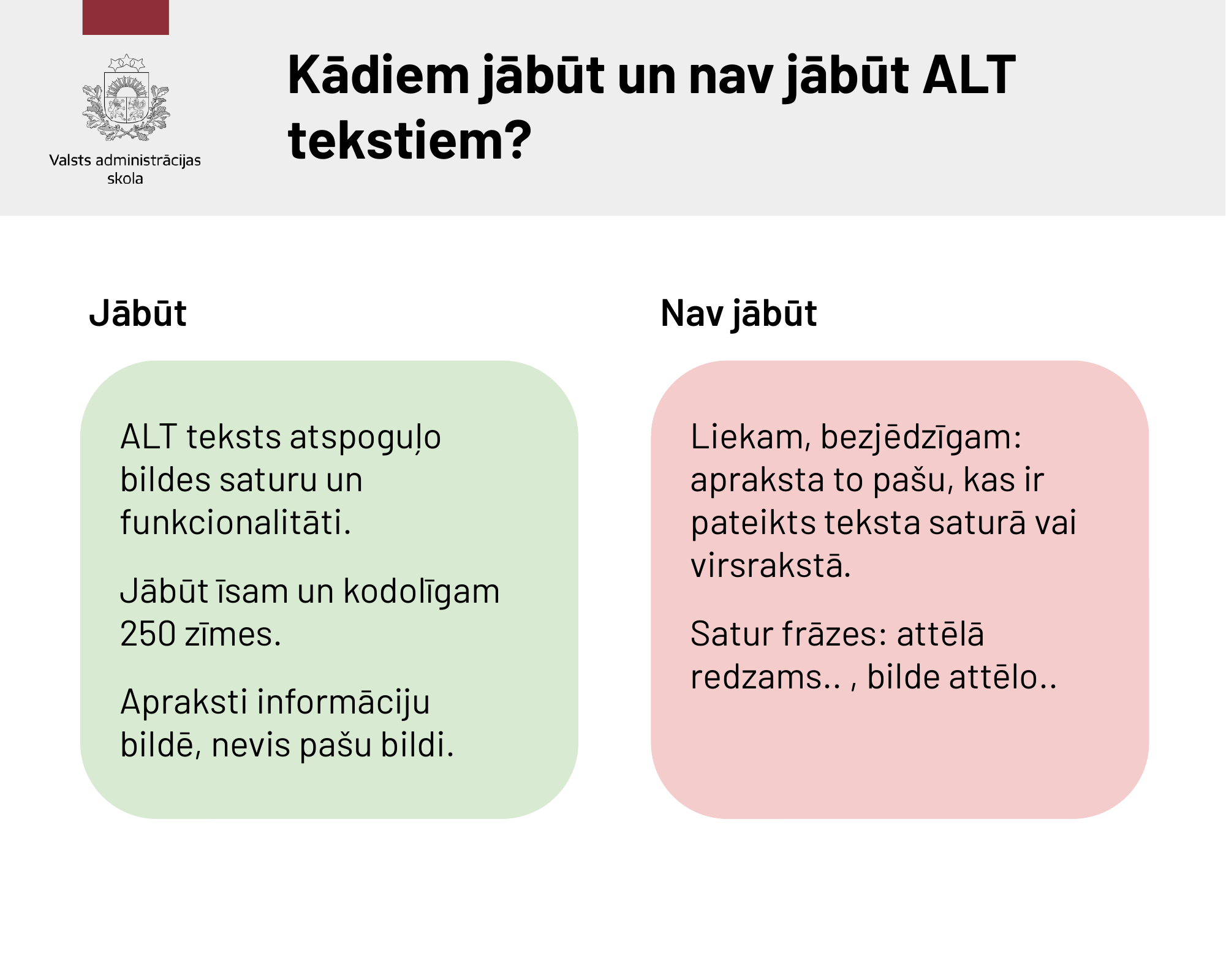

# Kādiem jābūt un nav jābūt ALT tekstiem?
Jābūt
Nav jābūt

ALT teksts atspoguļo bildes saturu un funkcionalitāti.
Jābūt īsam un kodolīgam 250 zīmes.
Apraksti informāciju bildē, nevis pašu bildi.

Liekam, bezjēdzīgam: apraksta to pašu, kas ir pateikts teksta saturā vai virsrakstā.
Satur frāzes: attēlā redzams.. , bilde attēlo..